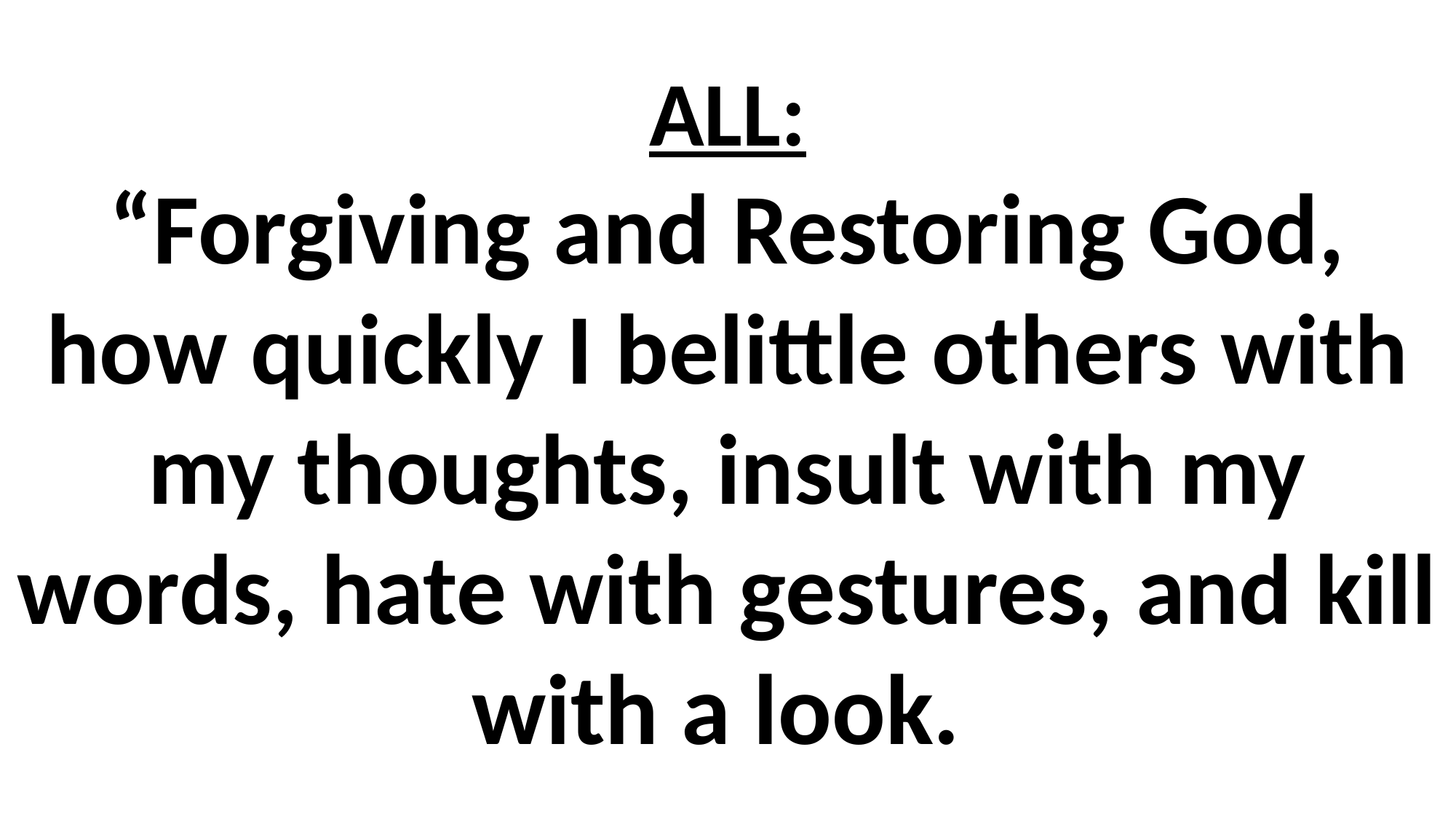

# ALL: “Forgiving and Restoring God, how quickly I belittle others with my thoughts, insult with my words, hate with gestures, and kill with a look.